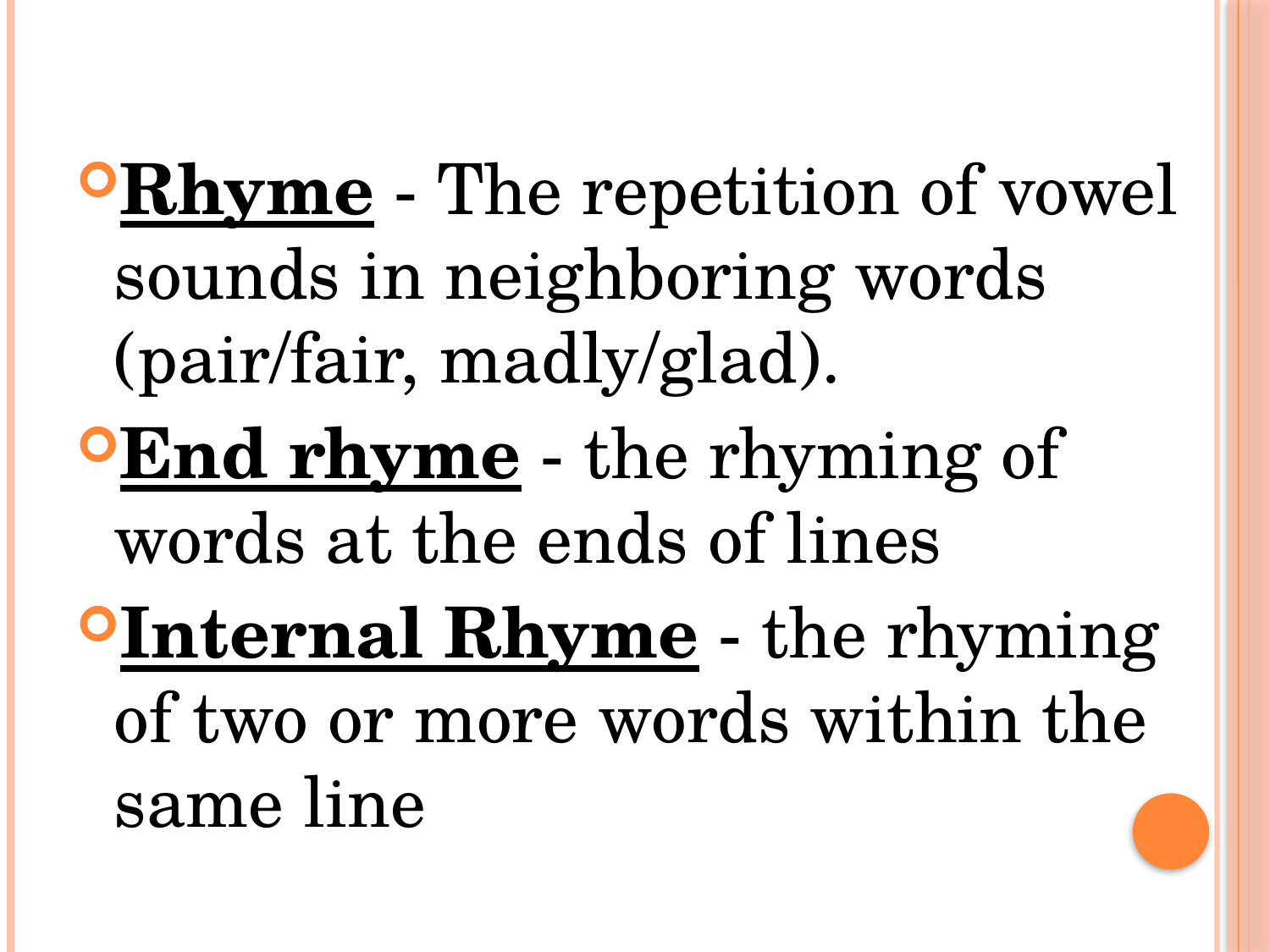

#
Rhyme - The repetition of vowel sounds in neighboring words (pair/fair, madly/glad).
End rhyme - the rhyming of words at the ends of lines
Internal Rhyme - the rhyming of two or more words within the same line